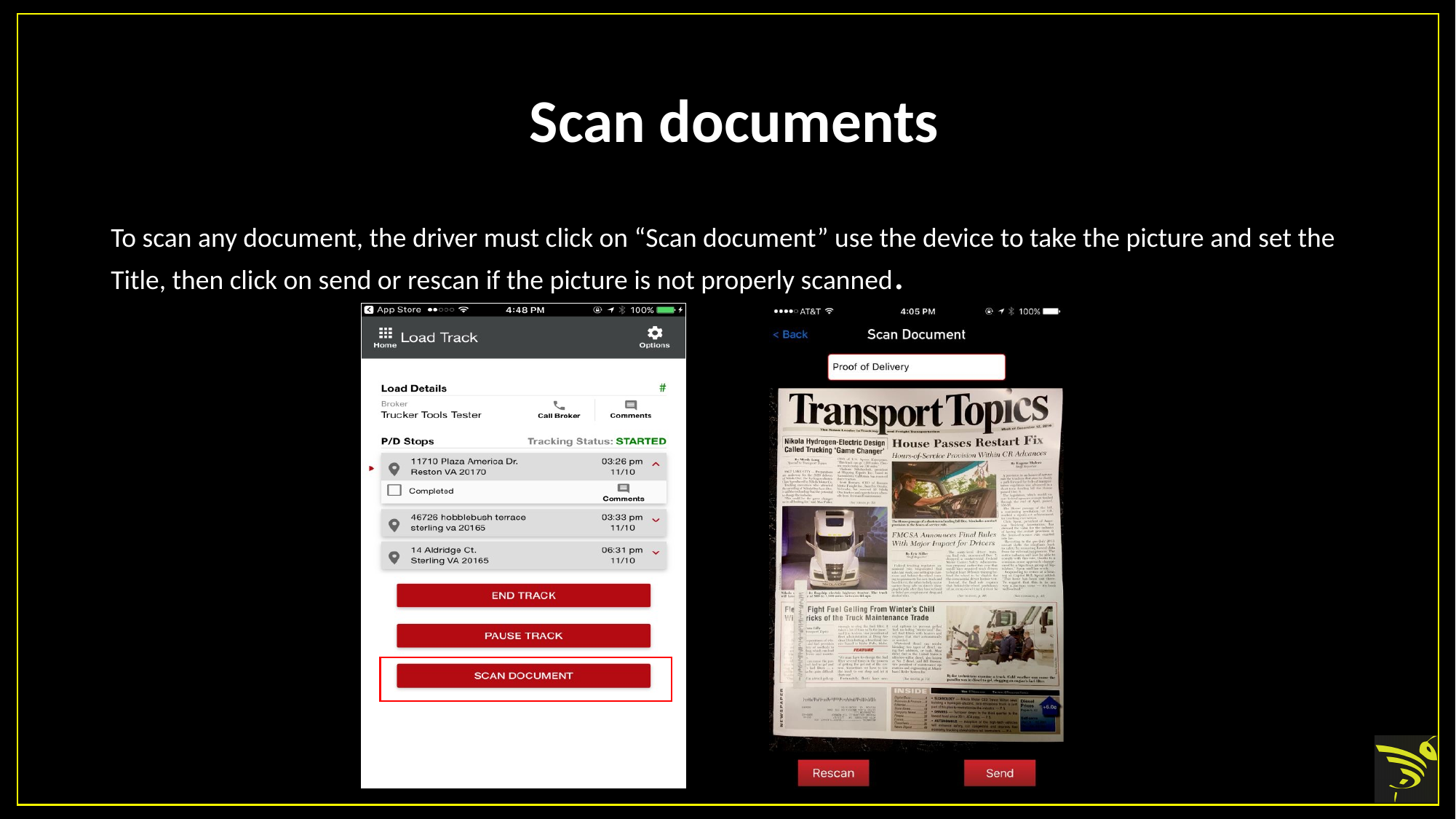

# Scan documents
To scan any document, the driver must click on “Scan document” use the device to take the picture and set the Title, then click on send or rescan if the picture is not properly scanned.